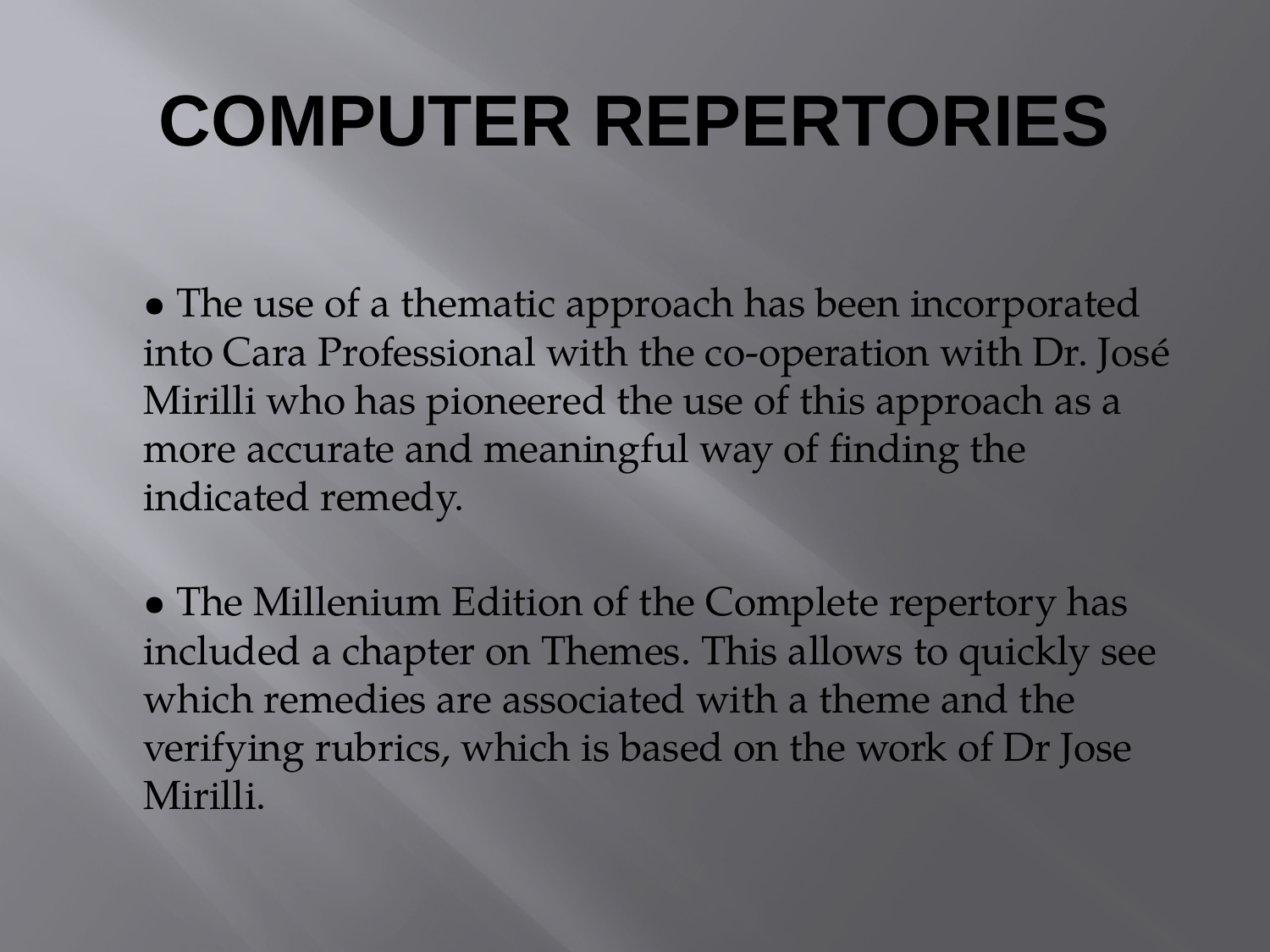

# COMPUTER REPERTORIES
 
• The use of a thematic approach has been incorporated into Cara Professional with the co-operation with Dr. José Mirilli who has pioneered the use of this approach as a more accurate and meaningful way of finding the indicated remedy.
 
• The Millenium Edition of the Complete repertory has included a chapter on Themes. This allows to quickly see which remedies are associated with a theme and the verifying rubrics, which is based on the work of Dr Jose Mirilli.